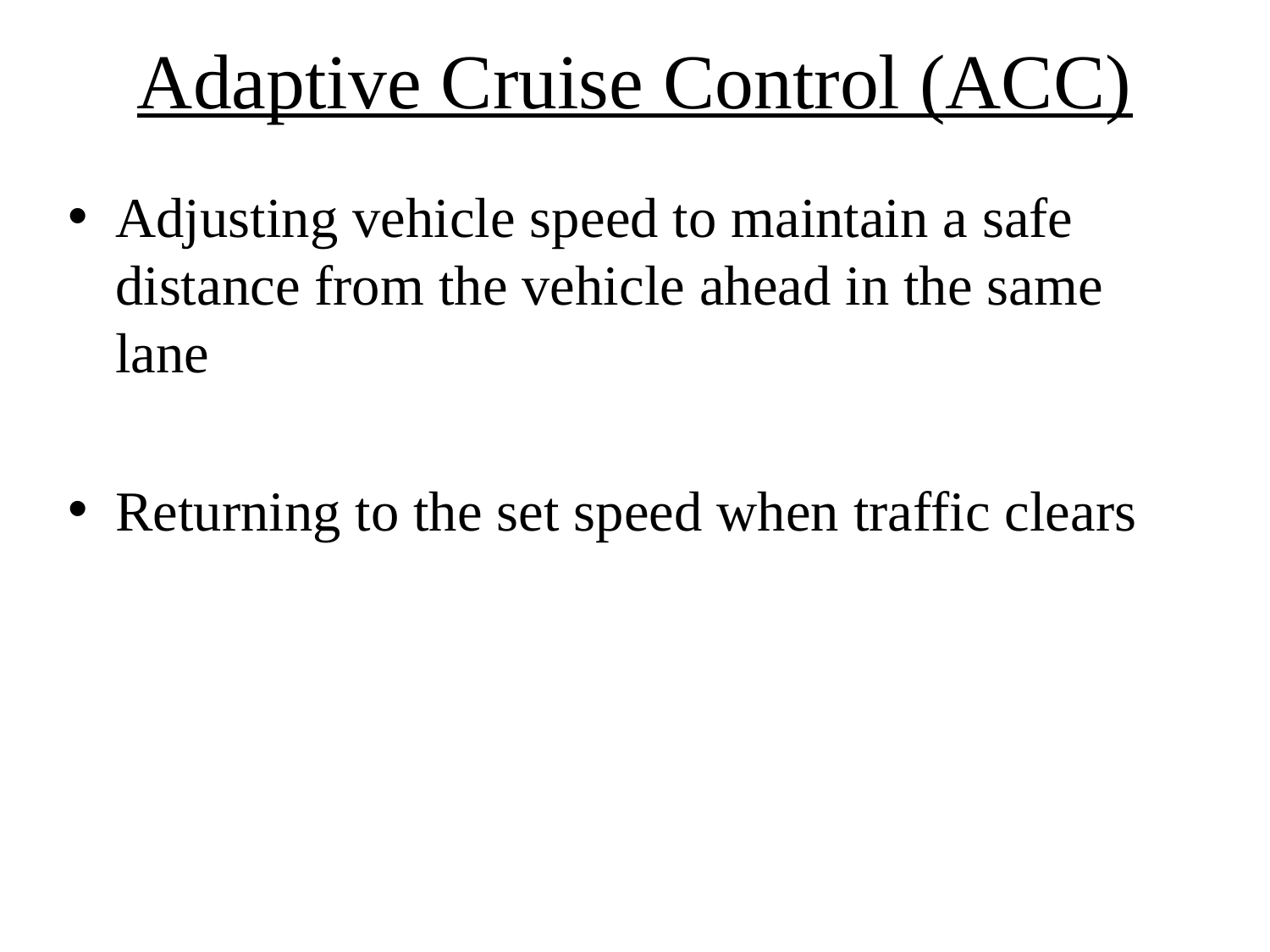

# Adaptive Cruise Control (ACC)
Adjusting vehicle speed to maintain a safe distance from the vehicle ahead in the same lane

Returning to the set speed when traffic clears